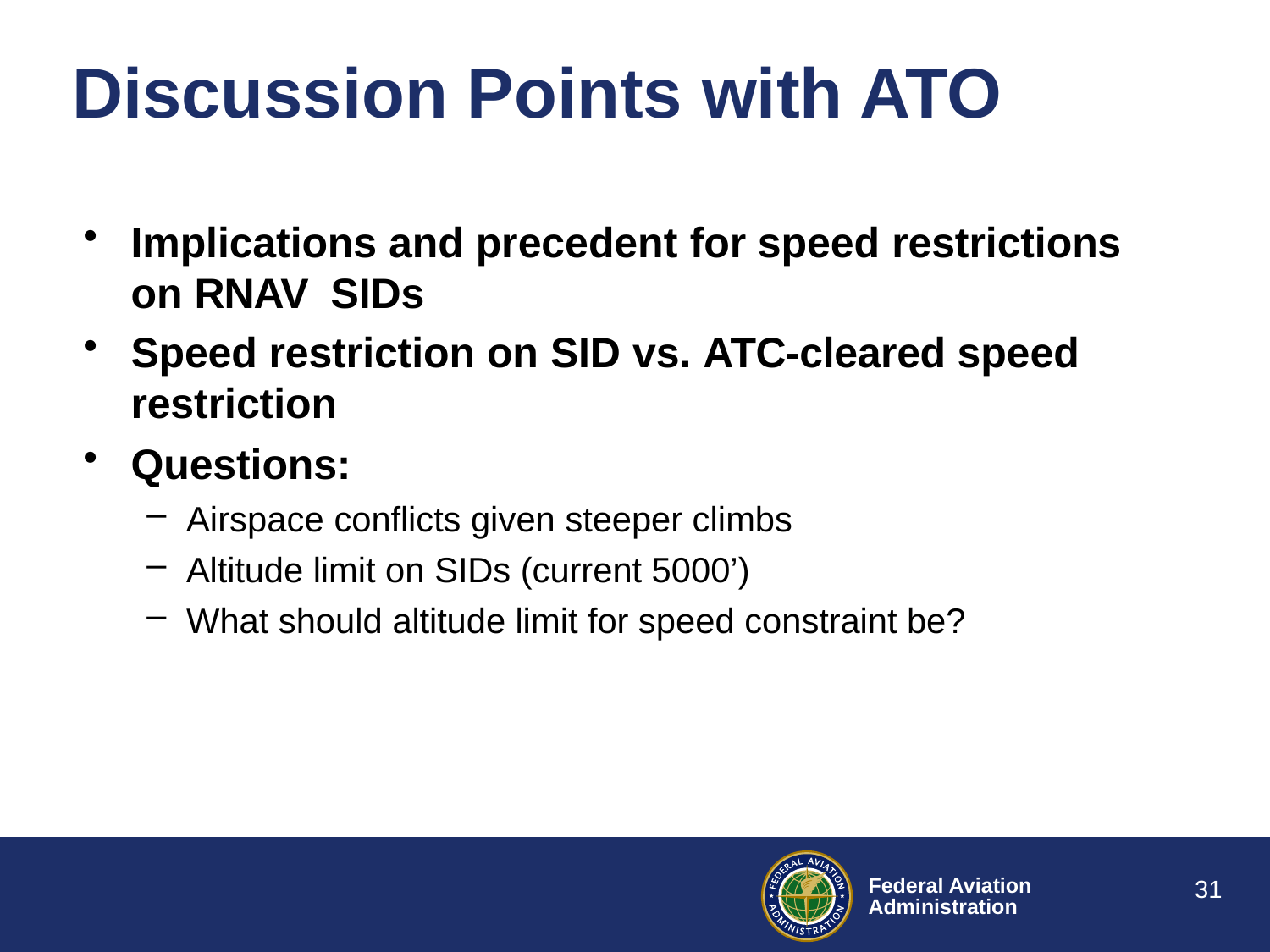

# Discussion Points with ATO
Implications and precedent for speed restrictions on RNAV  SIDs
Speed restriction on SID vs. ATC-cleared speed restriction
Questions:
Airspace conflicts given steeper climbs
Altitude limit on SIDs (current 5000’)
What should altitude limit for speed constraint be?

31